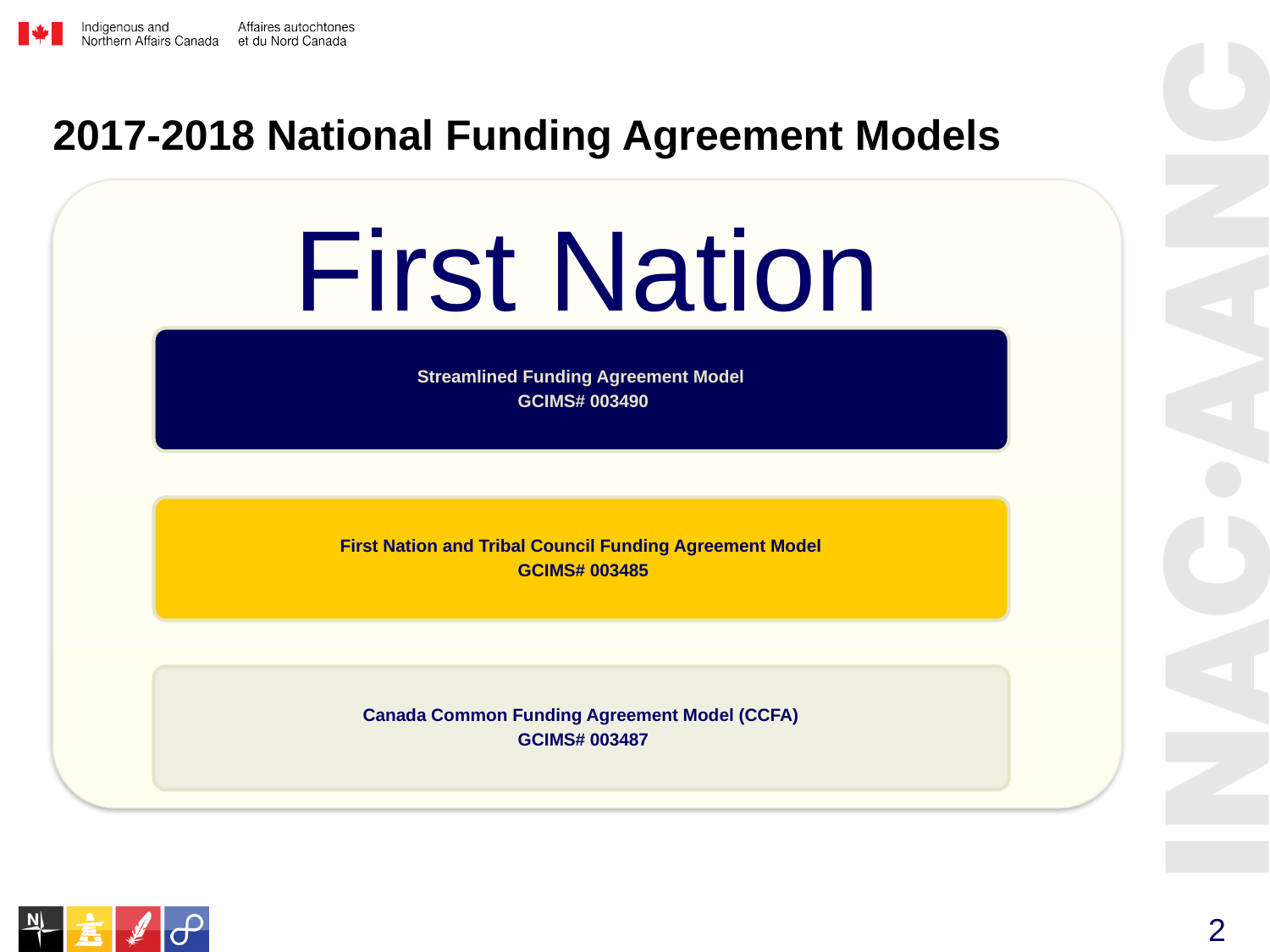

# 2017-2018 National Funding Agreement Models
First Nation
First Nation and Tribal Council Funding Agreement Model
GCIMS# 003485
Canada Common Funding Agreement Model (CCFA)
GCIMS# 003487
Streamlined Funding Agreement Model
GCIMS# 003490

2